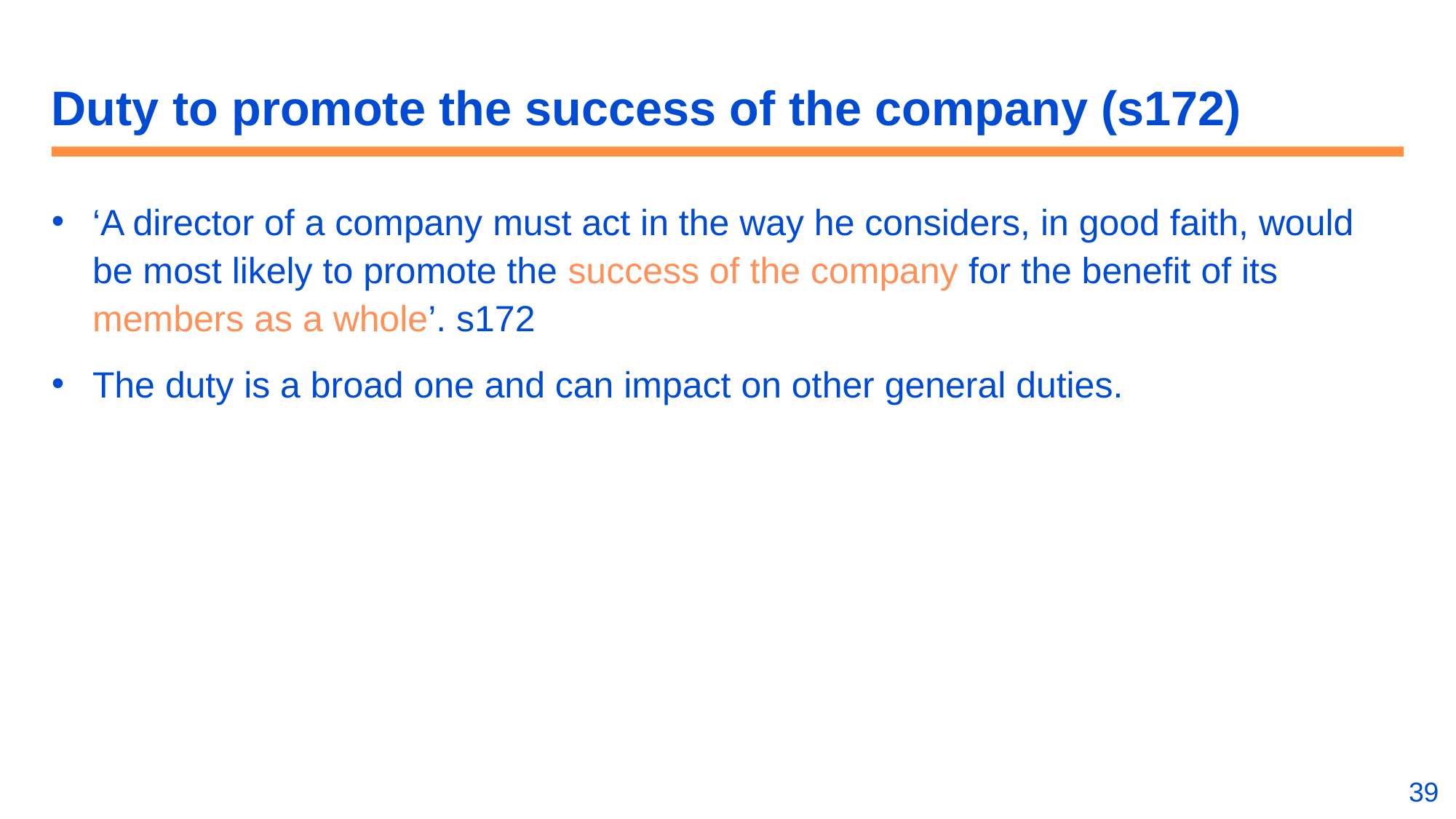

# Duty to promote the success of the company (s172)
‘A director of a company must act in the way he considers, in good faith, would be most likely to promote the success of the company for the benefit of its members as a whole’. s172
The duty is a broad one and can impact on other general duties.